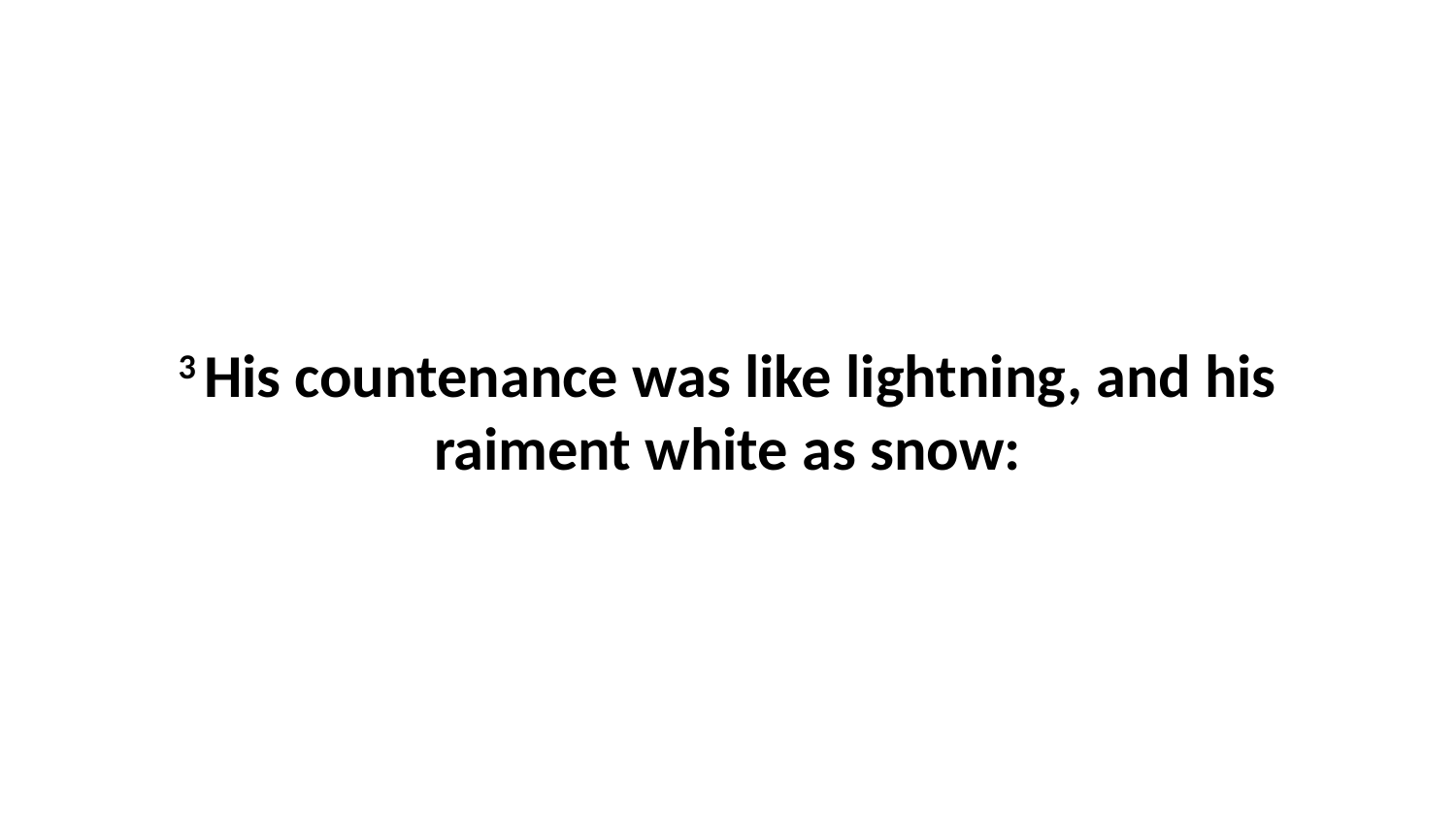

3 His countenance was like lightning, and his raiment white as snow: